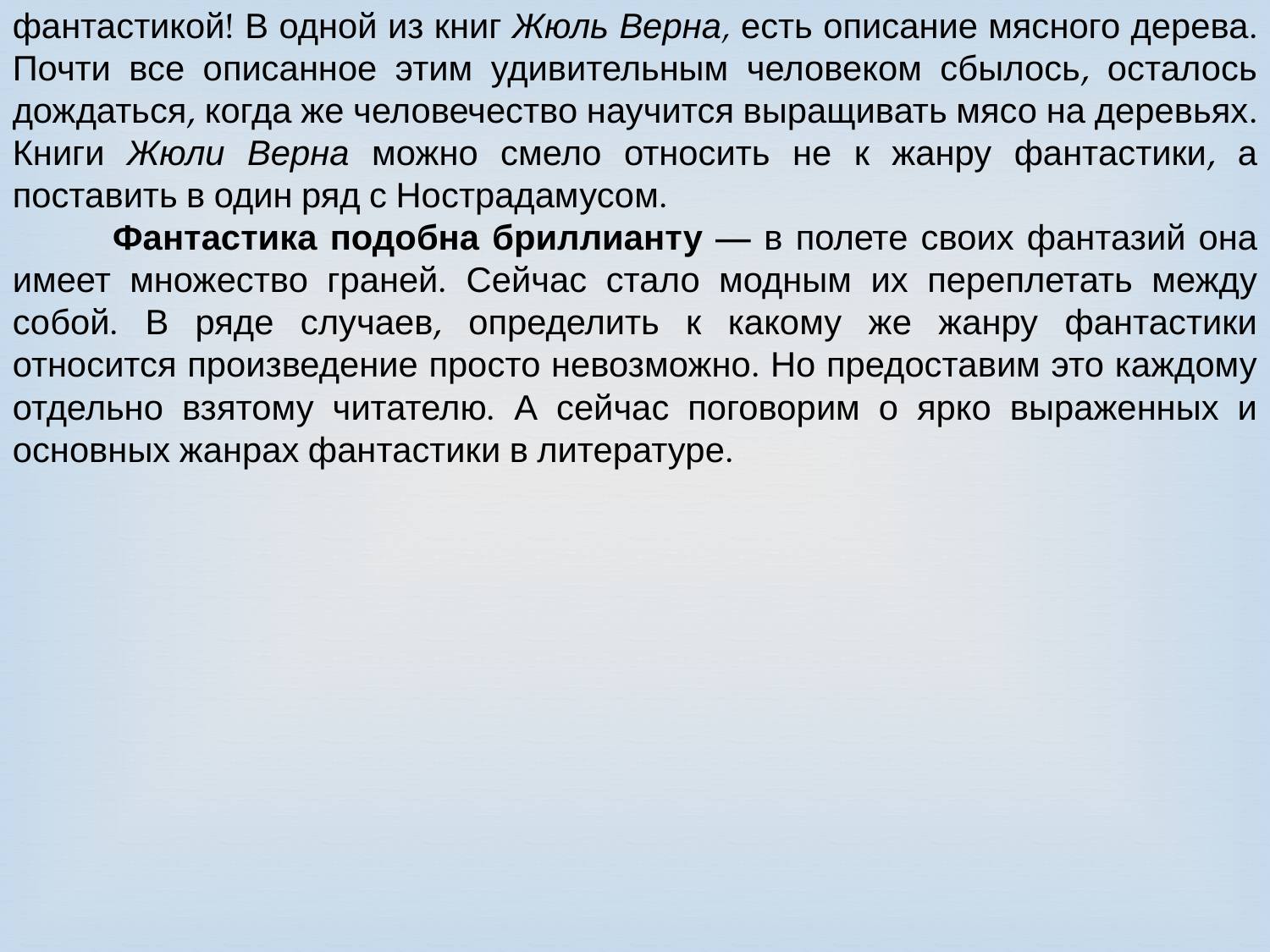

фантастикой! В одной из книг Жюль Верна, есть описание мясного дерева. Почти все описанное этим удивительным человеком сбылось, осталось дождаться, когда же человечество научится выращивать мясо на деревьях. Книги Жюли Верна можно смело относить не к жанру фантастики, а поставить в один ряд с Нострадамусом.
Фантастика подобна бриллианту — в полете своих фантазий она имеет множество граней. Сейчас стало модным их переплетать между собой. В ряде случаев, определить к какому же жанру фантастики относится произведение просто невозможно. Но предоставим это каждому отдельно взятому читателю. А сейчас поговорим о ярко выраженных и основных жанрах фантастики в литературе.